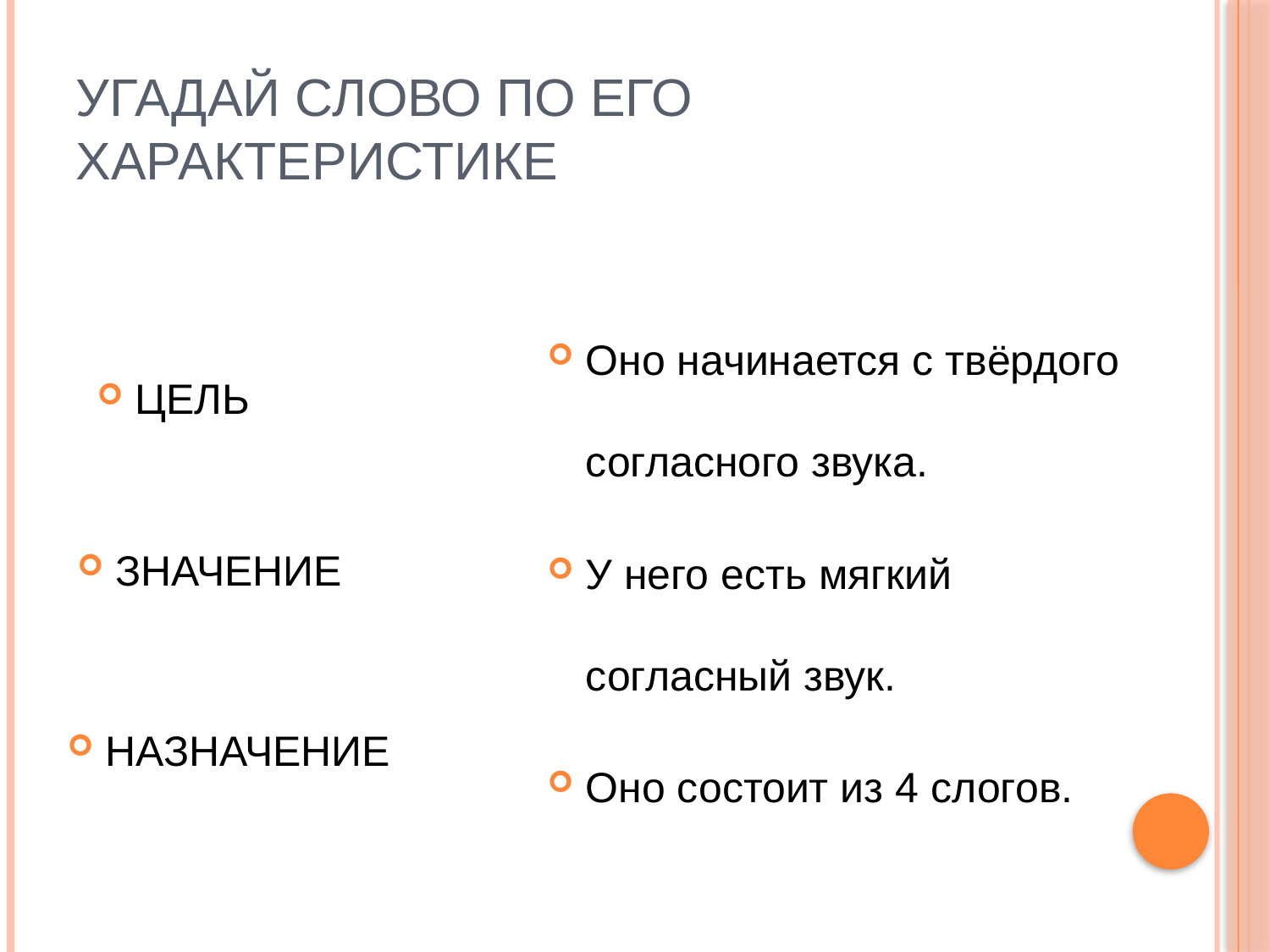

# Угадай слово по его характеристике

ЦЕЛЬ
Оно начинается с твёрдого согласного звука.
У него есть мягкий согласный звук.
Оно состоит из 4 слогов.

ЗНАЧЕНИЕ

НАЗНАЧЕНИЕ